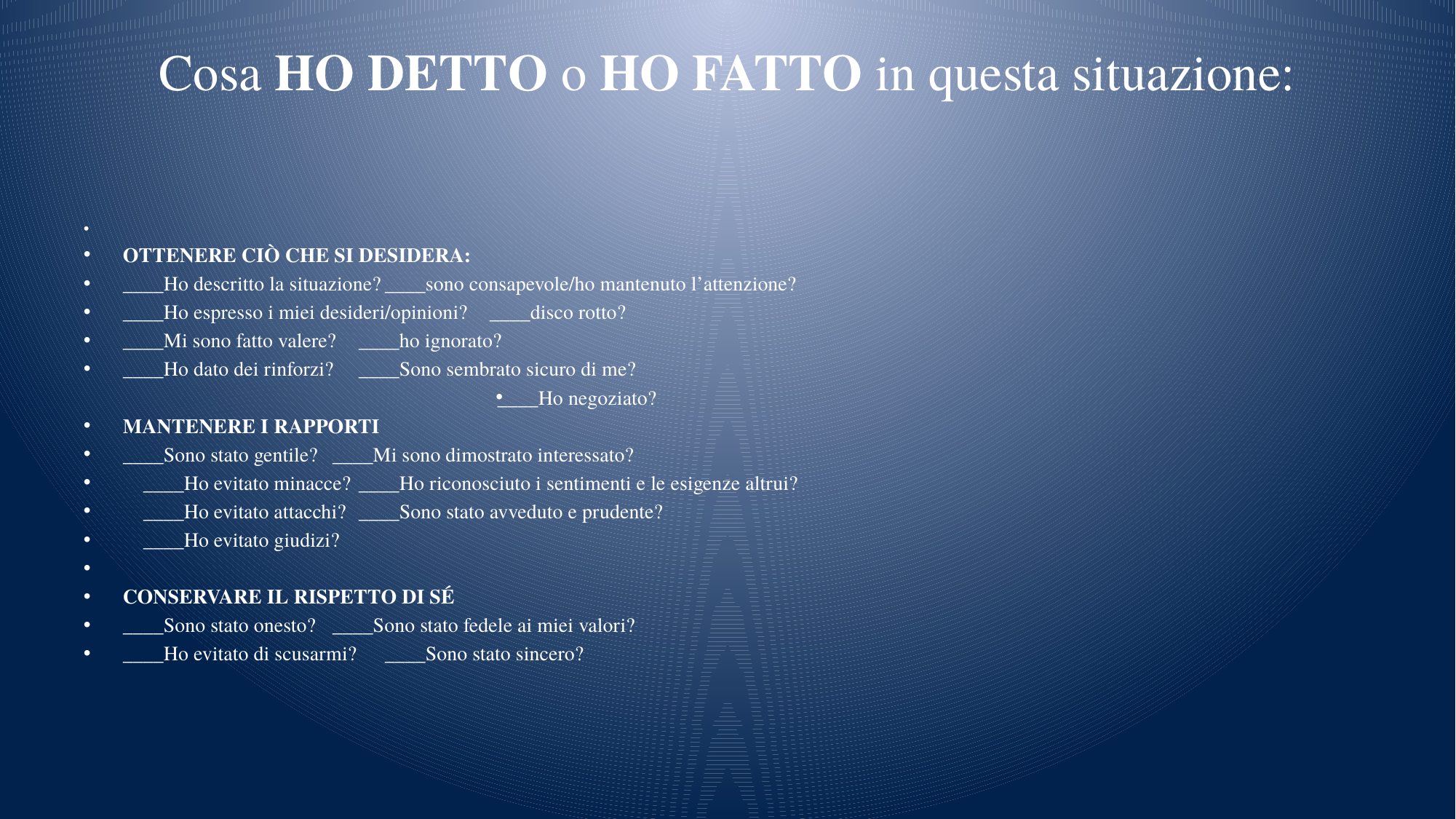

# Cosa HO DETTO o HO FATTO in questa situazione:

OTTENERE CIÒ CHE SI DESIDERA:
____Ho descritto la situazione?				____sono consapevole/ho mantenuto l’attenzione?
____Ho espresso i miei desideri/opinioni?				____disco rotto?
____Mi sono fatto valere?						____ho ignorato?
____Ho dato dei rinforzi? 					____Sono sembrato sicuro di me?
____Ho negoziato?
Mantenere i rapporti
____Sono stato gentile? 					____Mi sono dimostrato interessato?
    ____Ho evitato minacce?				____Ho riconosciuto i sentimenti e le esigenze altrui?
    ____Ho evitato attacchi?				____Sono stato avveduto e prudente?
    ____Ho evitato giudizi?

Conservare il rispetto di sé
____Sono stato onesto? 					____Sono stato fedele ai miei valori?
____Ho evitato di scusarmi? 				____Sono stato sincero?